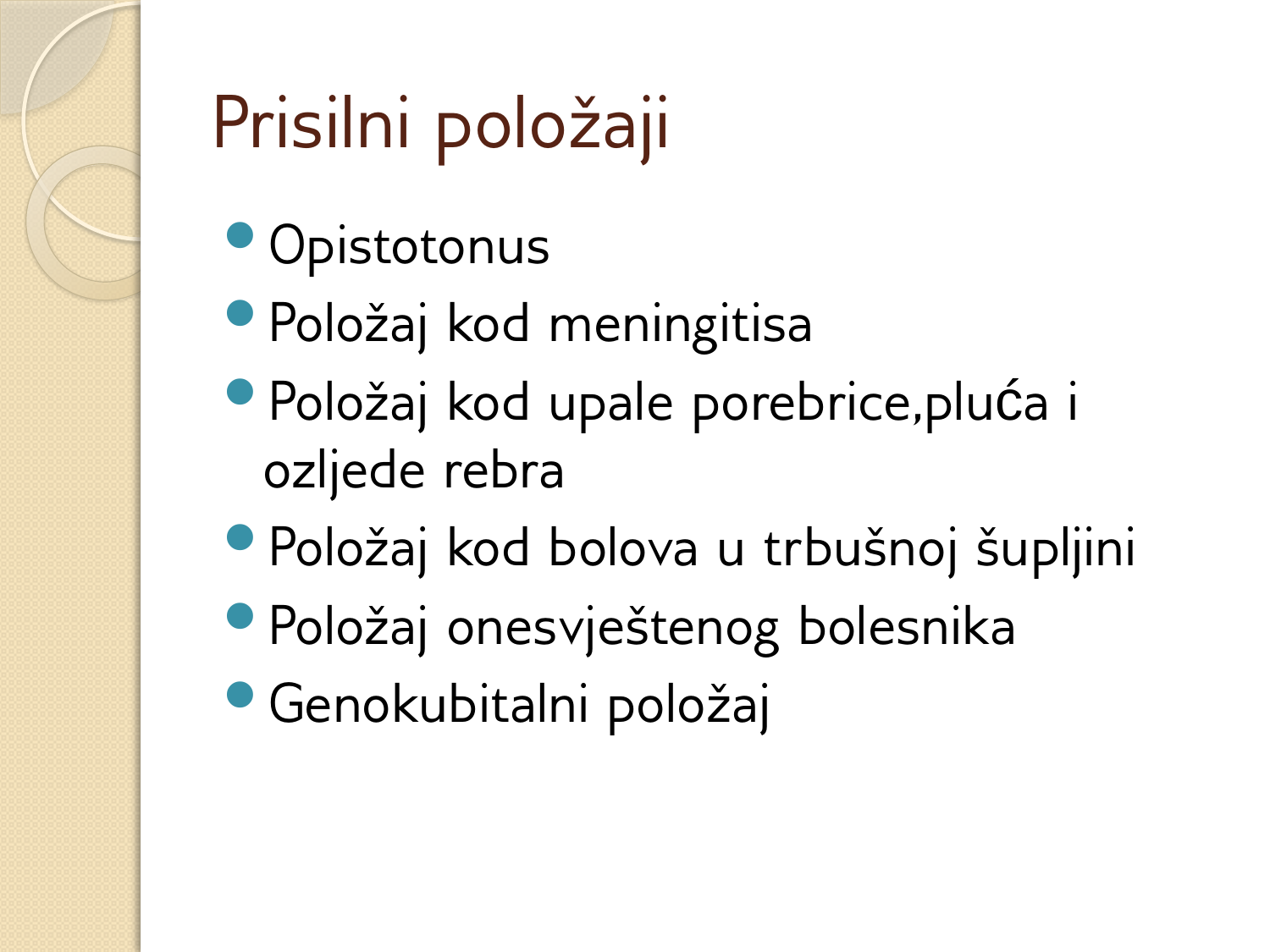

# Prisilni položaji
Opistotonus
Položaj kod meningitisa
Položaj kod upale porebrice,pluća i ozljede rebra
Položaj kod bolova u trbušnoj šupljini
Položaj onesvještenog bolesnika
Genokubitalni položaj